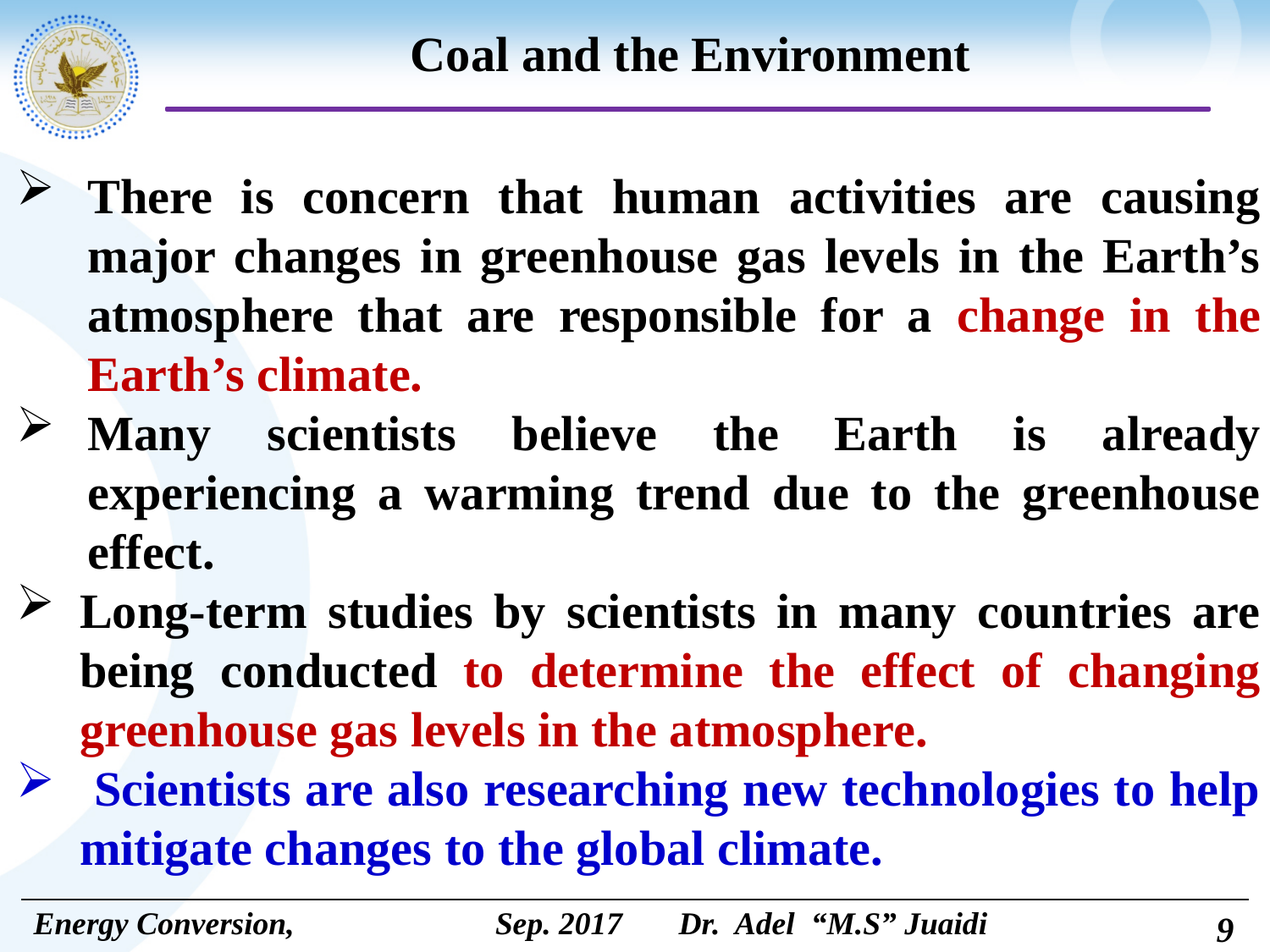

# Coal and the Environment
There is concern that human activities are causing major changes in greenhouse gas levels in the Earth’s atmosphere that are responsible for a change in the Earth’s climate.
Many scientists believe the Earth is already experiencing a warming trend due to the greenhouse effect.
Long-term studies by scientists in many countries are being conducted to determine the effect of changing greenhouse gas levels in the atmosphere.
 Scientists are also researching new technologies to help mitigate changes to the global climate.

9